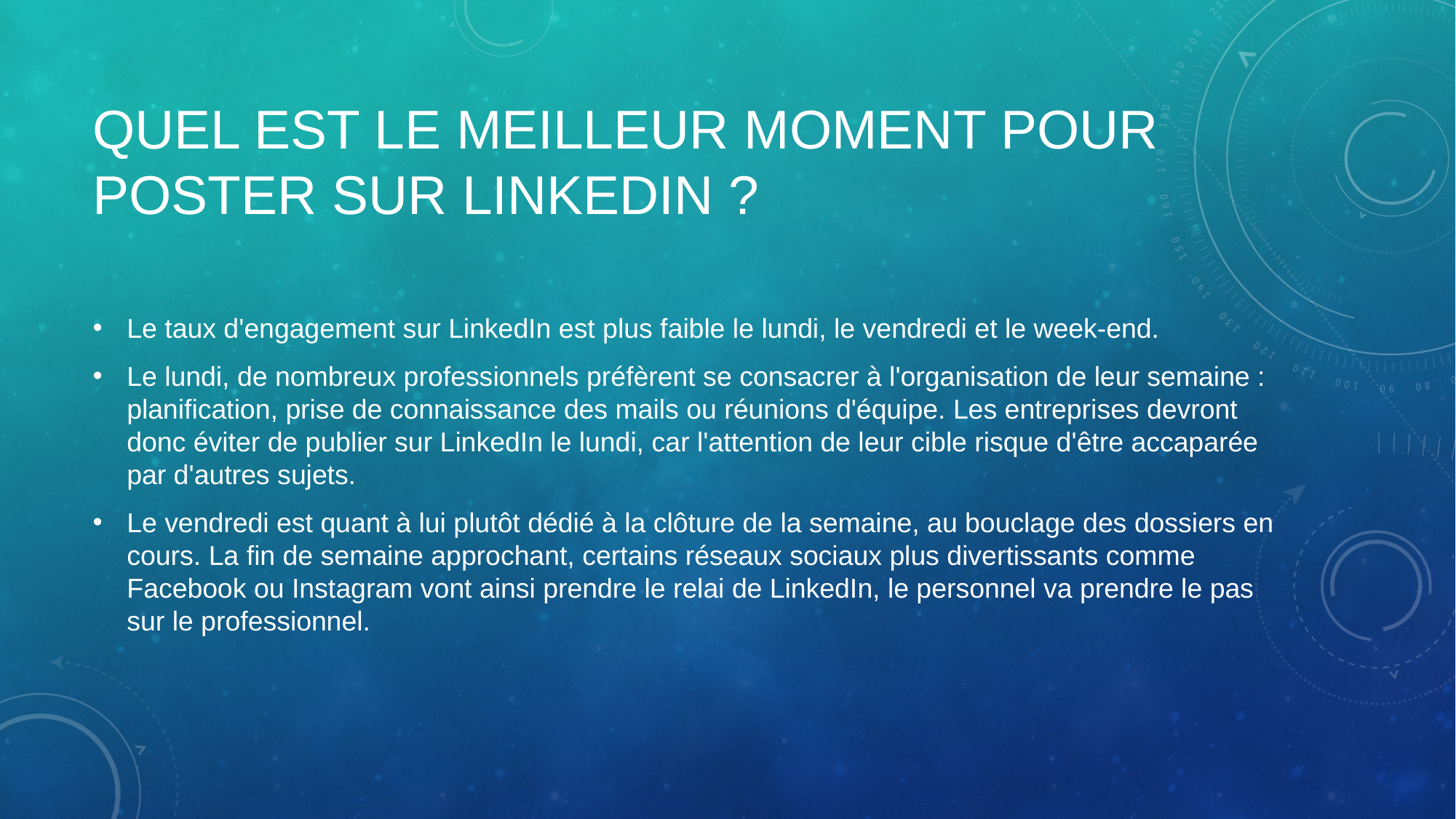

# Quel est le meilleur moment pour poster sur LinkedIn ?
Le taux d'engagement sur LinkedIn est plus faible le lundi, le vendredi et le week-end.
Le lundi, de nombreux professionnels préfèrent se consacrer à l'organisation de leur semaine : planification, prise de connaissance des mails ou réunions d'équipe. Les entreprises devront donc éviter de publier sur LinkedIn le lundi, car l'attention de leur cible risque d'être accaparée par d'autres sujets.
Le vendredi est quant à lui plutôt dédié à la clôture de la semaine, au bouclage des dossiers en cours. La fin de semaine approchant, certains réseaux sociaux plus divertissants comme Facebook ou Instagram vont ainsi prendre le relai de LinkedIn, le personnel va prendre le pas sur le professionnel.